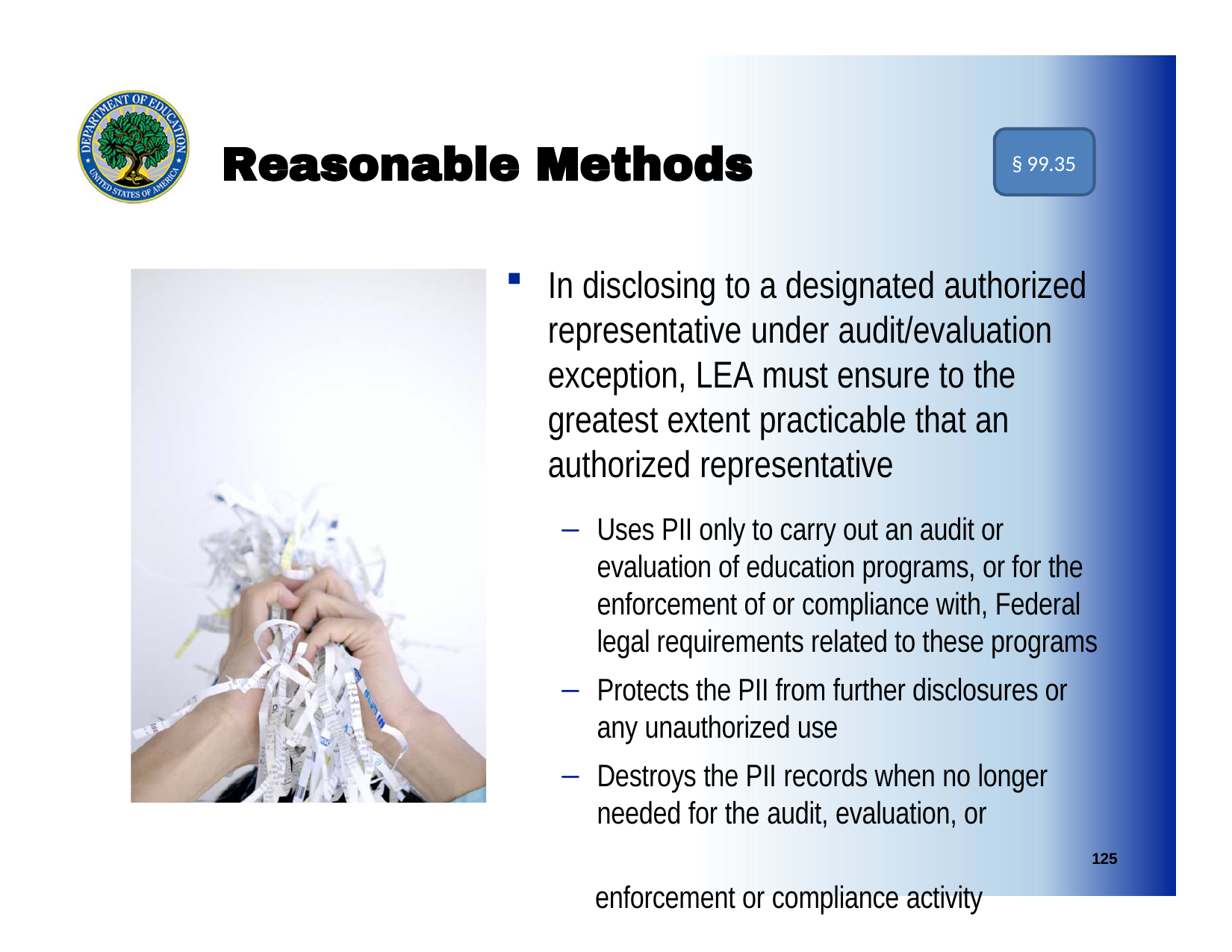

# Reasonable Methods

§ 99.35

In disclosing to a designated authorized representative under audit/evaluation exception, LEA must ensure to the greatest extent practicable that an authorized representative
Uses PII only to carry out an audit or evaluation of education programs, or for the enforcement of or compliance with, Federal legal requirements related to these programs
Protects the PII from further disclosures or any unauthorized use
Destroys the PII records when no longer needed for the audit, evaluation, or

125
enforcement or compliance activity